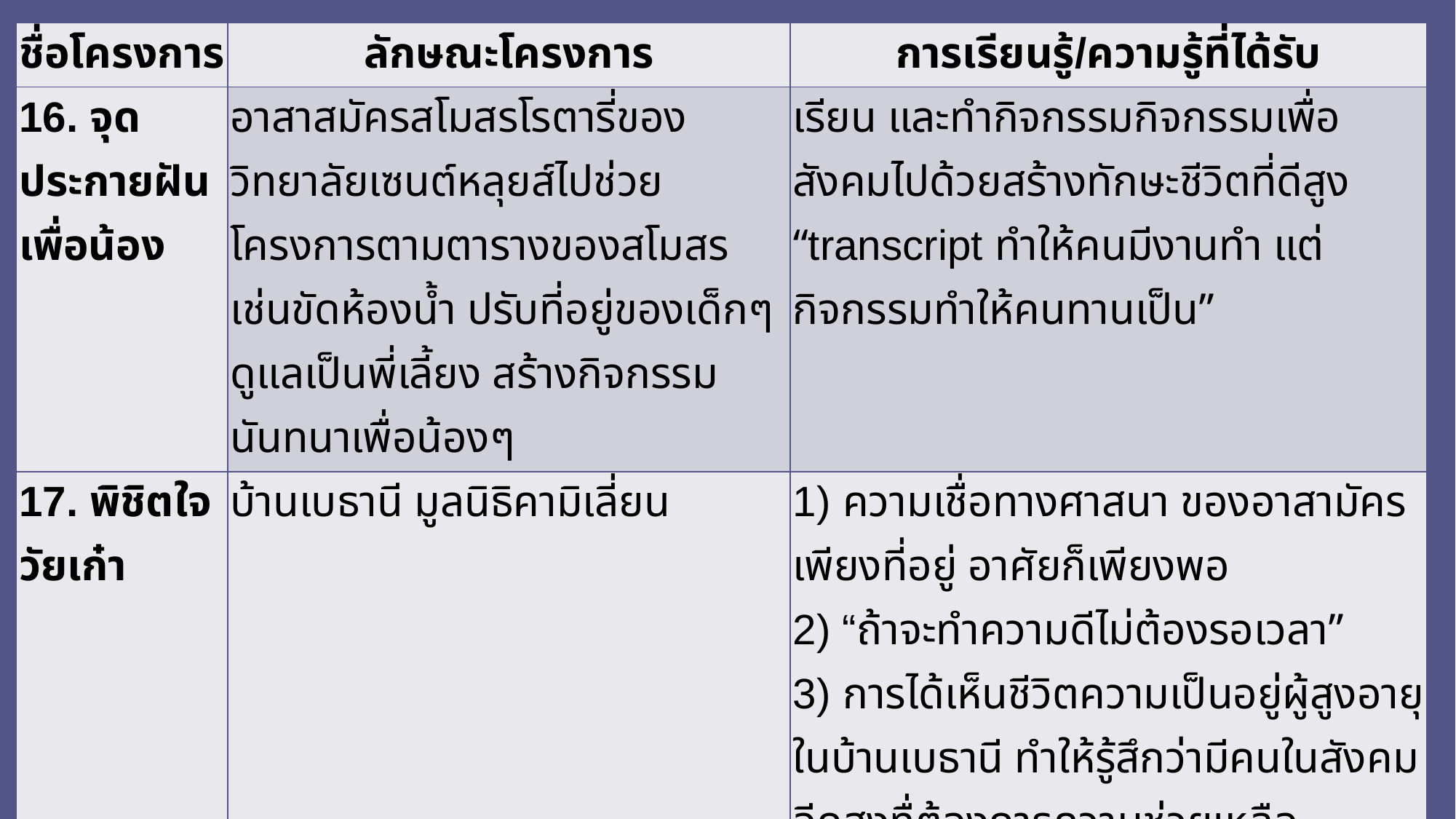

| ชื่อโครงการ | ลักษณะโครงการ | การเรียนรู้/ความรู้ที่ได้รับ |
| --- | --- | --- |
| 16. จุดประกายฝันเพื่อน้อง | อาสาสมัครสโมสรโรตารี่ของวิทยาลัยเซนต์หลุยส์ไปช่วยโครงการตามตารางของสโมสร เช่นขัดห้องน้ำ ปรับที่อยู่ของเด็กๆ ดูแลเป็นพี่เลี้ยง สร้างกิจกรรมนันทนาเพื่อน้องๆ | เรียน และทำกิจกรรมกิจกรรมเพื่อสังคมไปด้วยสร้างทักษะชีวิตที่ดีสูง “transcript ทำให้คนมีงานทำ แต่กิจกรรมทำให้คนทานเป็น” |
| 17. พิชิตใจวัยเก๋า | บ้านเบธานี มูลนิธิคามิเลี่ยน | 1) ความเชื่อทางศาสนา ของอาสามัคร เพียงที่อยู่ อาศัยก็เพียงพอ 2) “ถ้าจะทำความดีไม่ต้องรอเวลา” 3) การได้เห็นชีวิตความเป็นอยู่ผู้สูงอายุในบ้านเบธานี ทำให้รู้สึกว่ามีคนในสังคมอีกสูงทื่ต้องการความช่วยเหลือ |
| 18. สิ่งเล็กๆ ที่เรียกว่ารัก | อาสาสมัครดูแลผู้สูงอายุบ้านบางแค ชอบทำทุกอย่างที่เป็นกิจกรรมจิตอาสา รอยยิ้มที่ผู้สูงอายุมีให้ คำอวยพร ทำให้ผู้สูงอายุได้ยิ้ม อยากเห็นสังคมมีความสุข ผู้ตกทุกข์ในสังคมสามารถยิ้มออกมาได้จากใจจริงๆ | 1) จิตอาสาต้องทำด้วยความตั้งใจ 2) ถ้าสามารถขยายร่วมเป็นกลุ่มได้จะดีสูง ได้ฝึกการวางแผน การจัดระบบงาน |